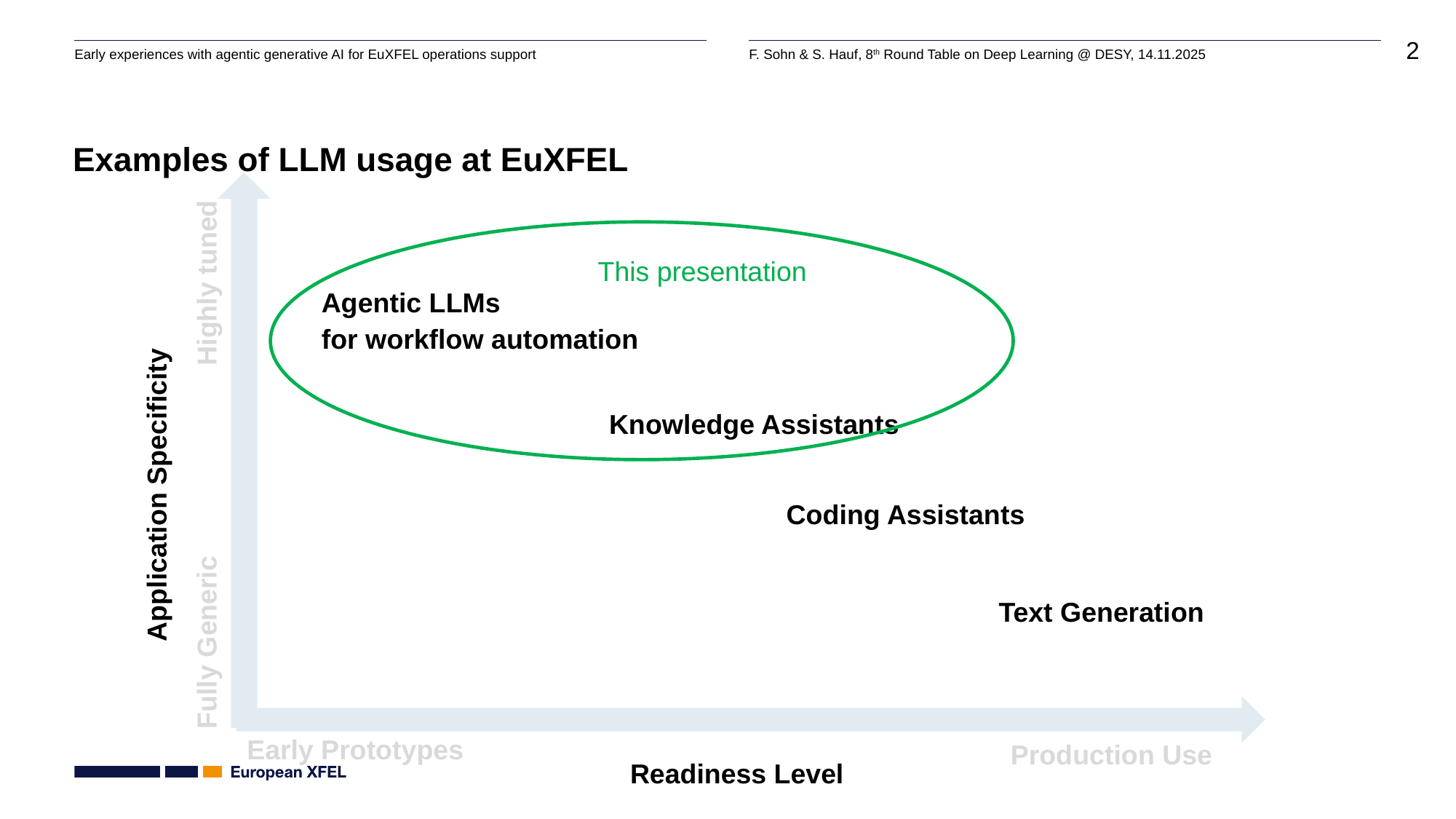

# Examples of LLM usage at EuXFEL

This presentation
Highly tuned
Agentic LLMs
for workflow automation
Knowledge Assistants

Application Specificity
Coding Assistants
Text Generation
Fully Generic

Early Prototypes
Production Use
Readiness Level